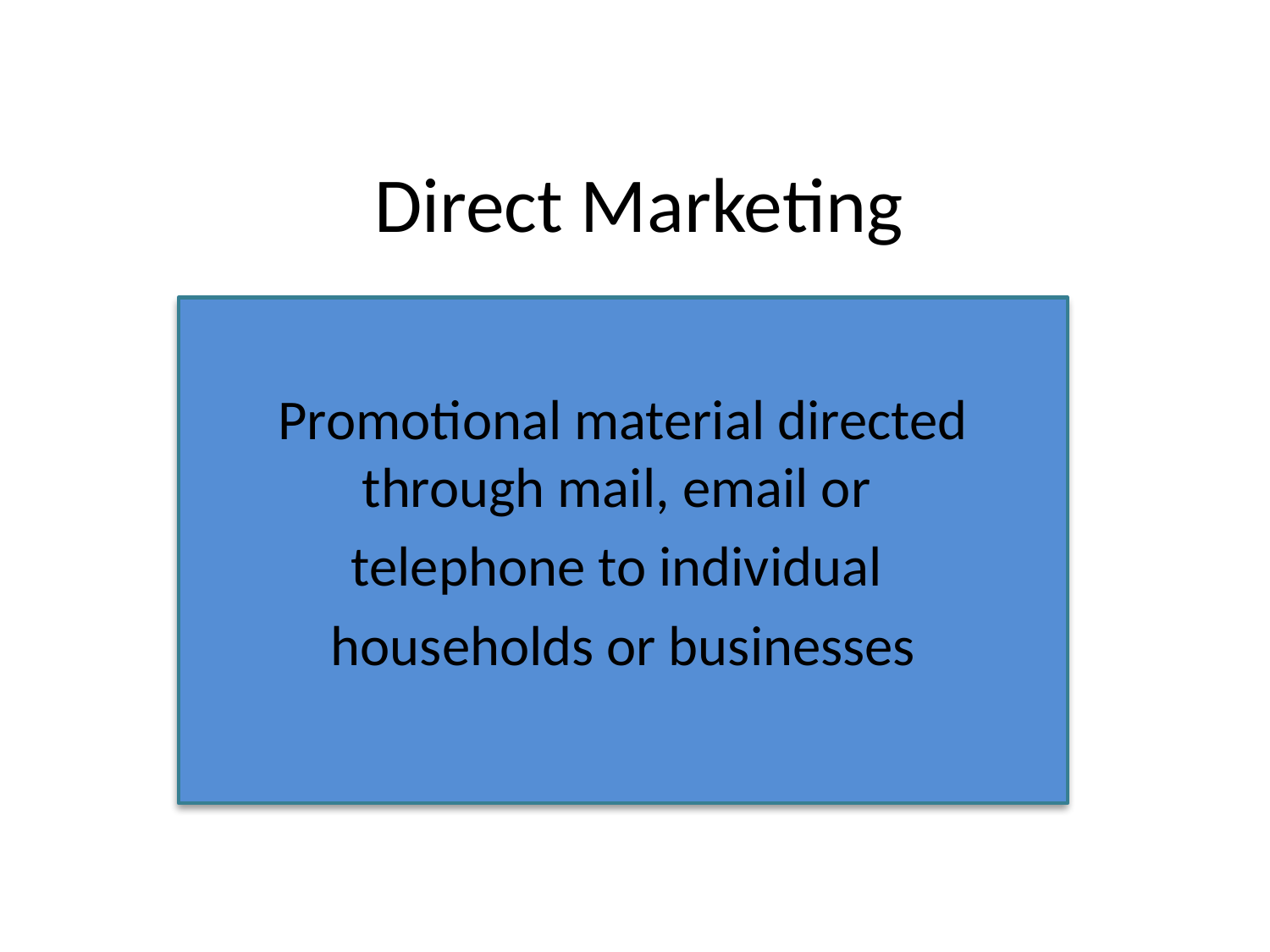

# Direct Marketing

Promotional material directed through mail, email or
telephone to individual
households or businesses